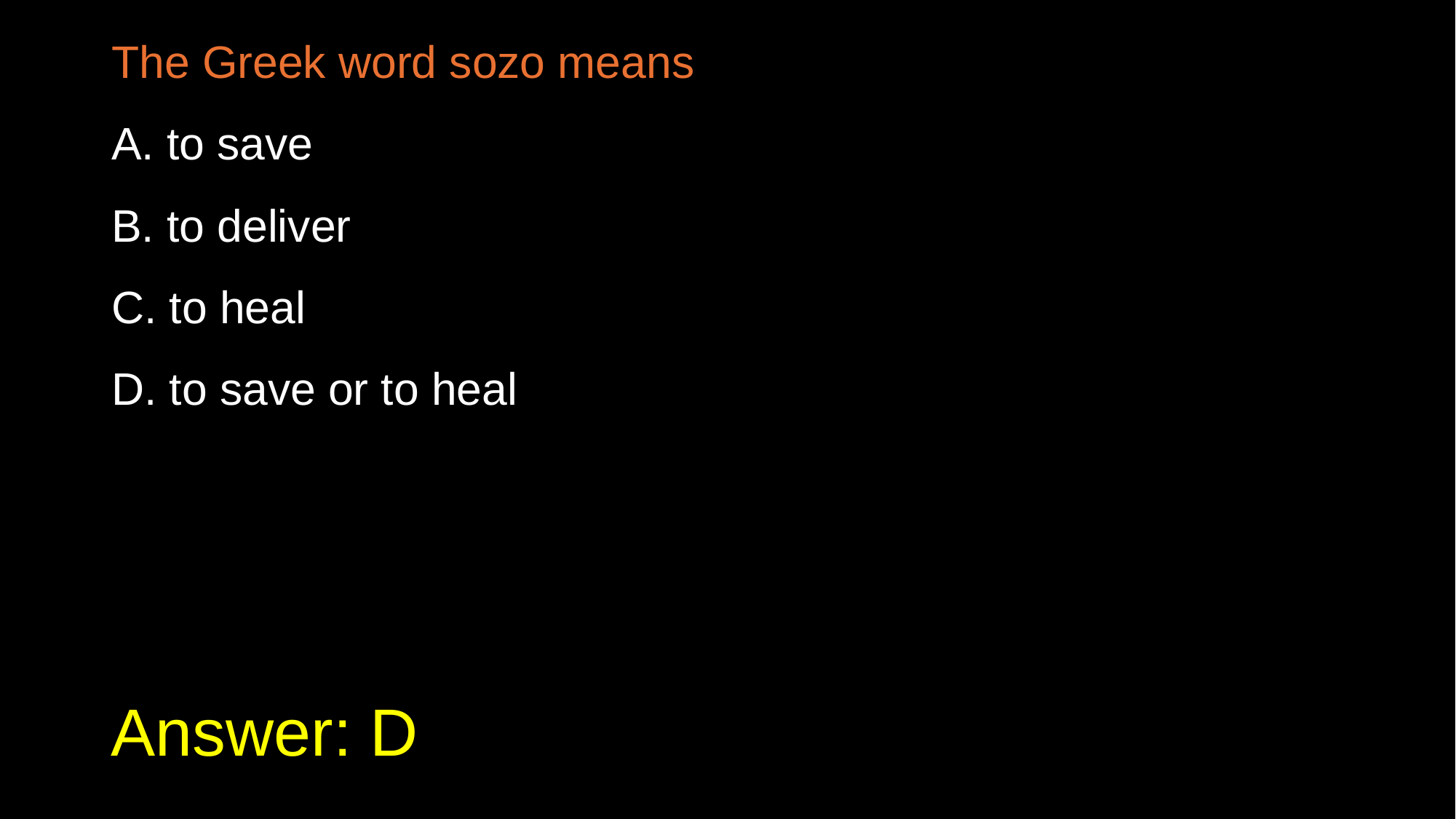

The Greek word sozo means
A. to save
B. to deliver
C. to heal
D. to save or to heal
# Answer: D